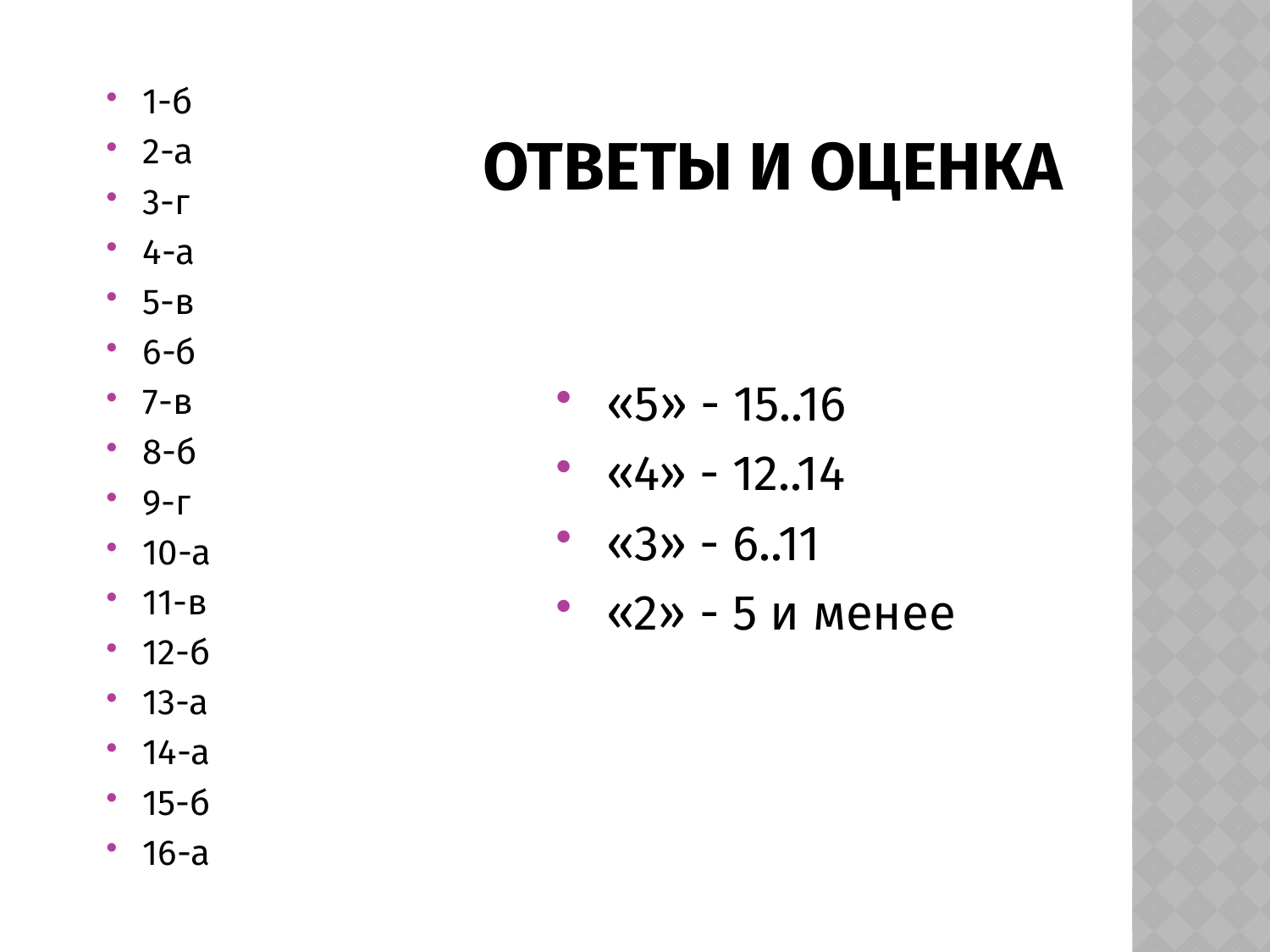

# Ответы и оценка
1-б
2-а
3-г
4-а
5-в
6-б
7-в
8-б
9-г
10-а
11-в
12-б
13-а
14-а
15-б
16-а

«5» - 15..16
«4» - 12..14
«3» - 6..11
«2» - 5 и менее